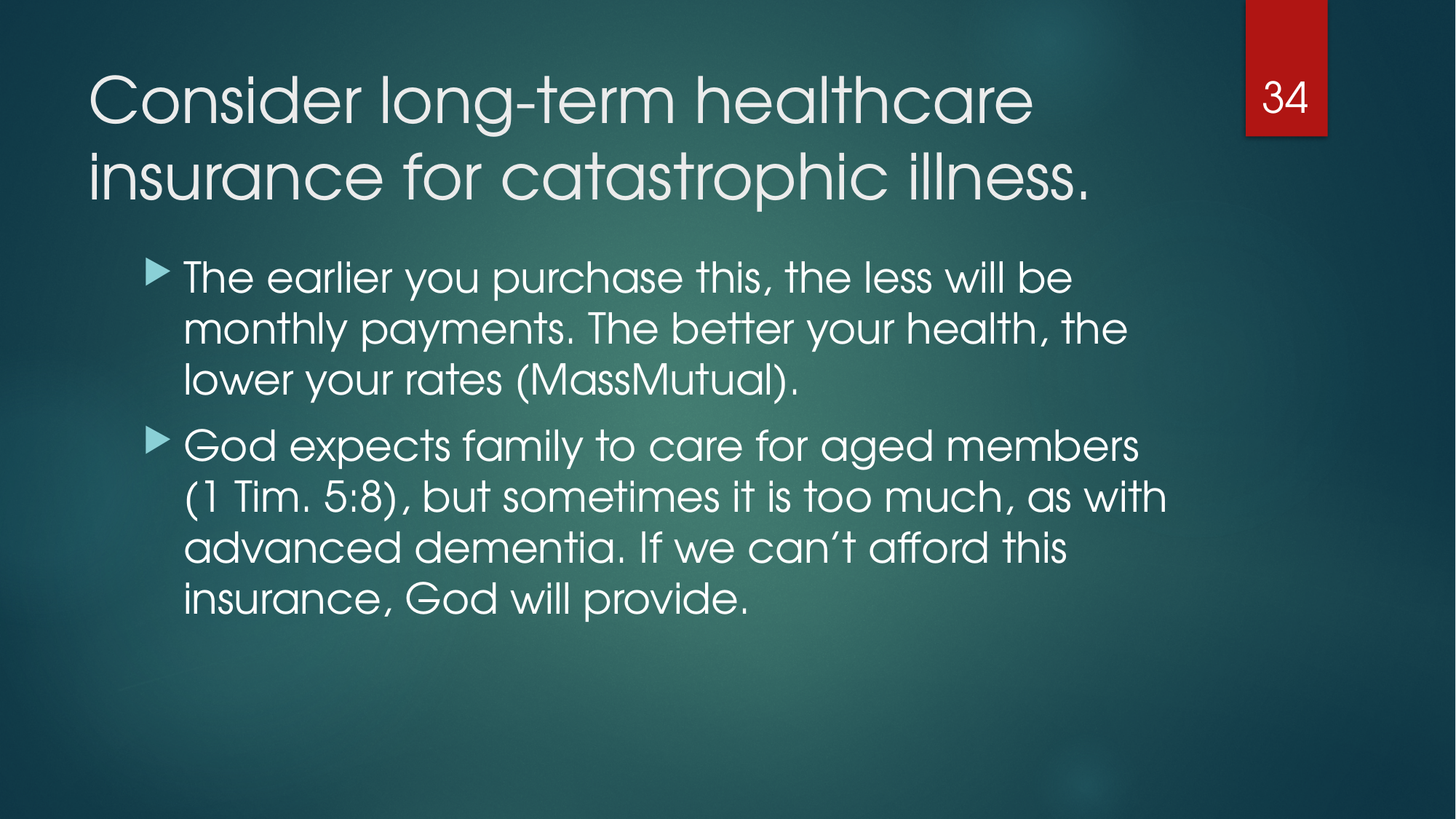

34
# Consider long-term healthcare insurance for catastrophic illness.
The earlier you purchase this, the less will be monthly payments. The better your health, the lower your rates (MassMutual).
God expects family to care for aged members (1 Tim. 5:8), but sometimes it is too much, as with advanced dementia. If we can’t afford this insurance, God will provide.